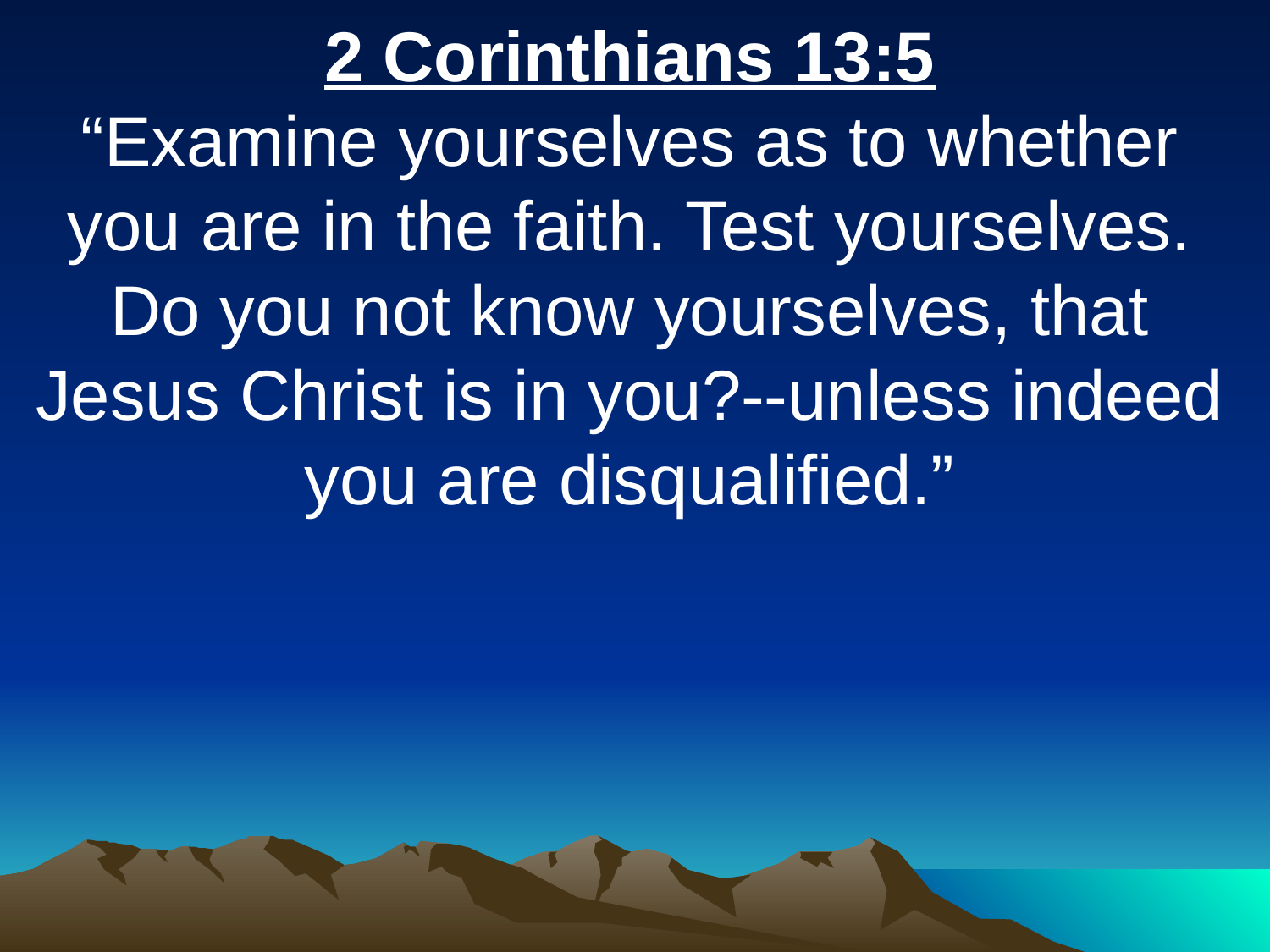

2 Corinthians 13:5
“Examine yourselves as to whether you are in the faith. Test yourselves. Do you not know yourselves, that Jesus Christ is in you?--unless indeed you are disqualified.”